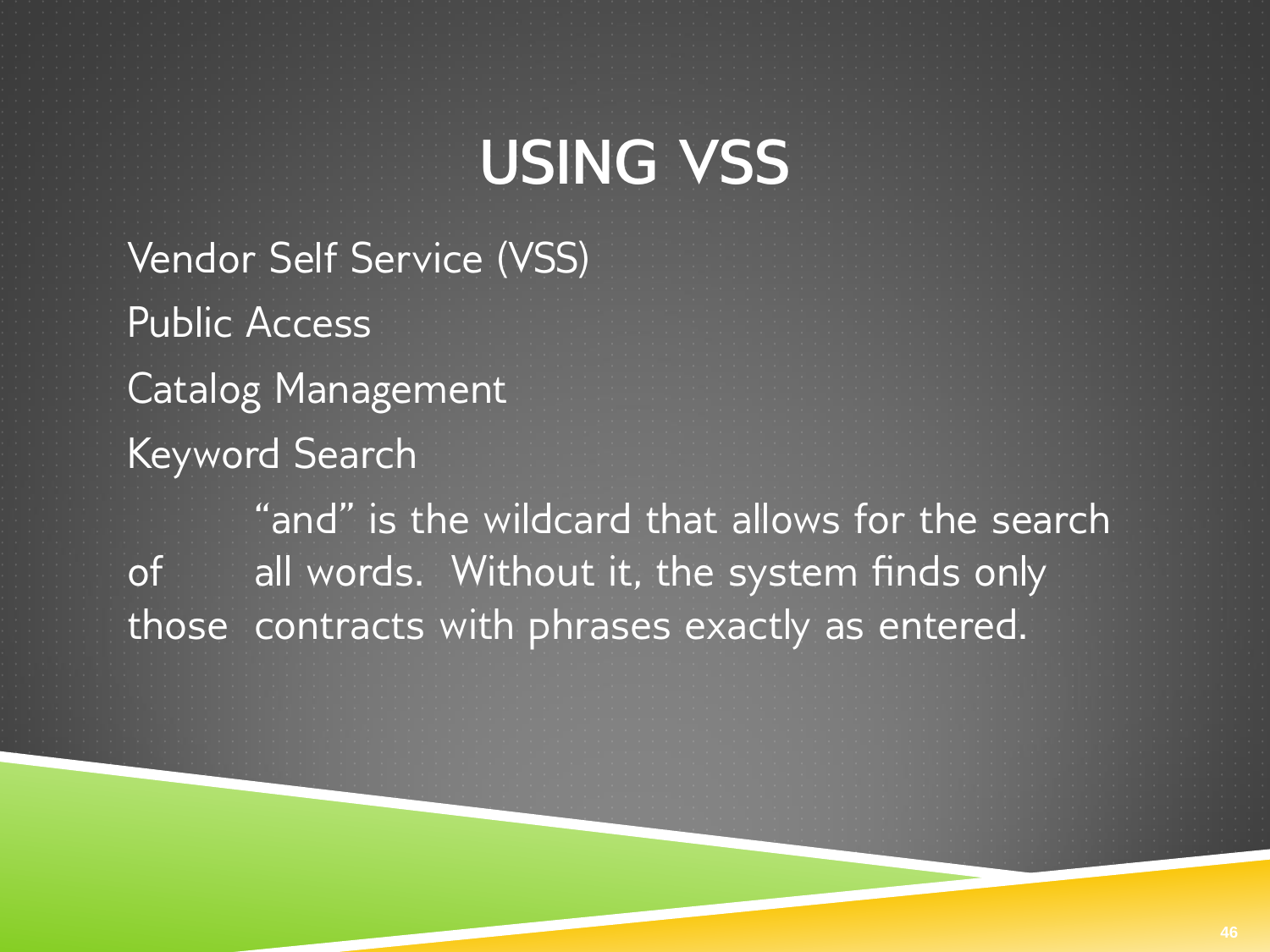

# USING VSS
Vendor Self Service (VSS)
Public Access
Catalog Management
Keyword Search
	“and” is the wildcard that allows for the search of 	all words.  Without it, the system finds only those 	contracts with phrases exactly as entered.

46